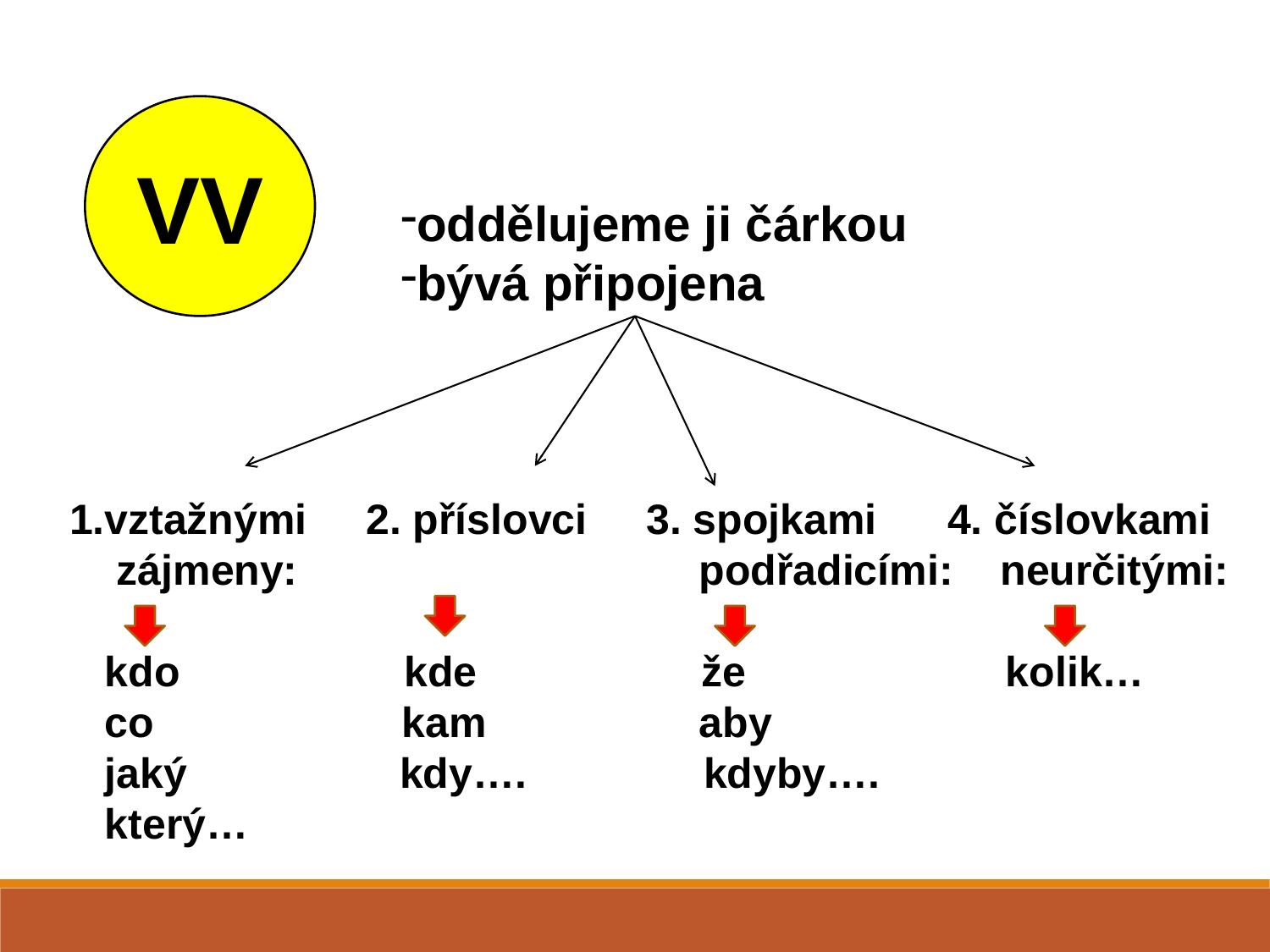

VV

oddělujeme ji čárkou
bývá připojena

1.vztažnými     2. příslovci     3. spojkami      4. číslovkami
    zájmeny:                                  podřadicími:    neurčitými:

   kdo                   kde                   že                      kolik…
   co                     kam                  aby
   jaký                  kdy….               kdyby….
   který…